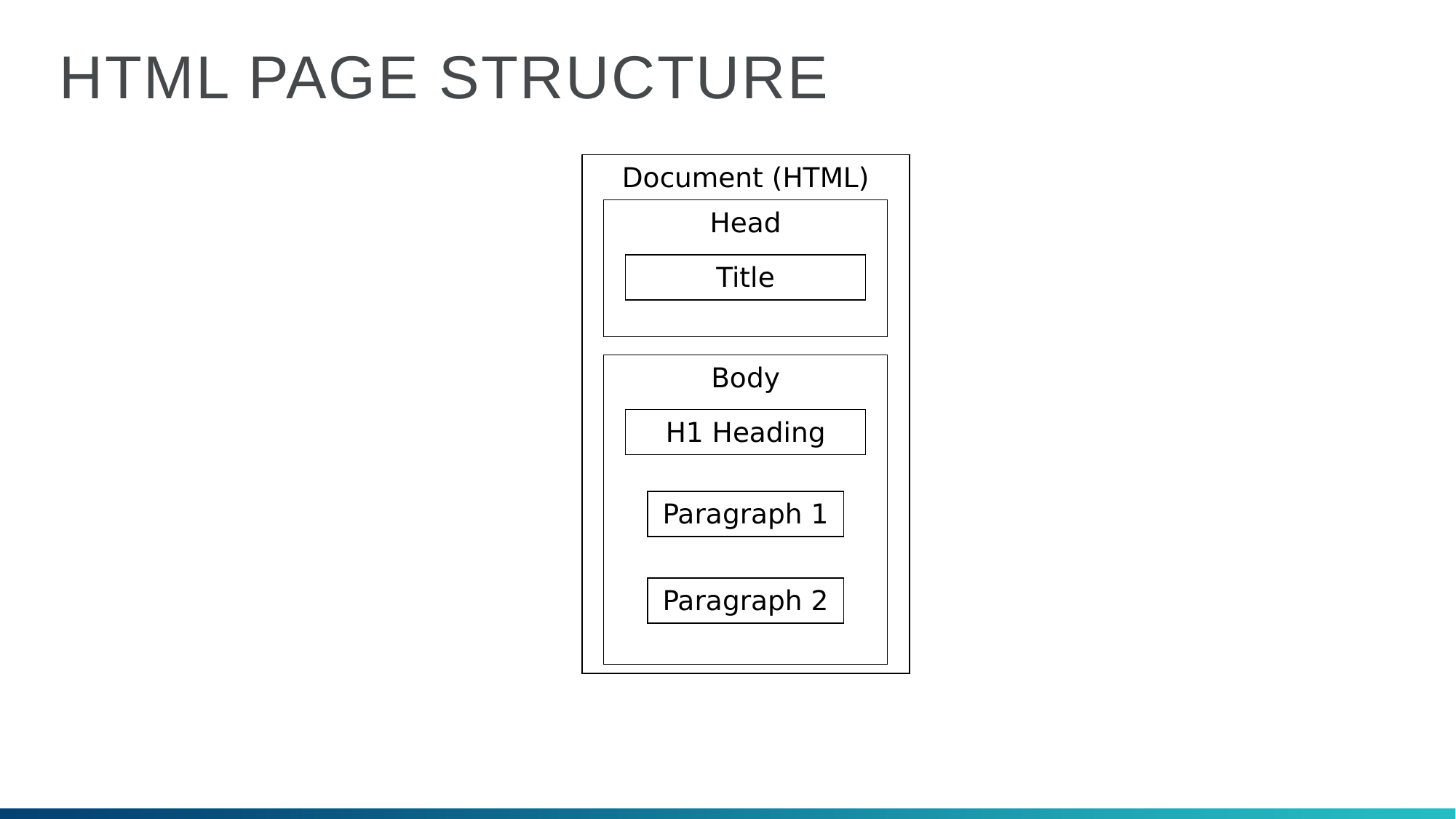

# HTML Page Structure
Document (HTML)
Head
Title
Body
H1 Heading
Paragraph 1
Paragraph 2